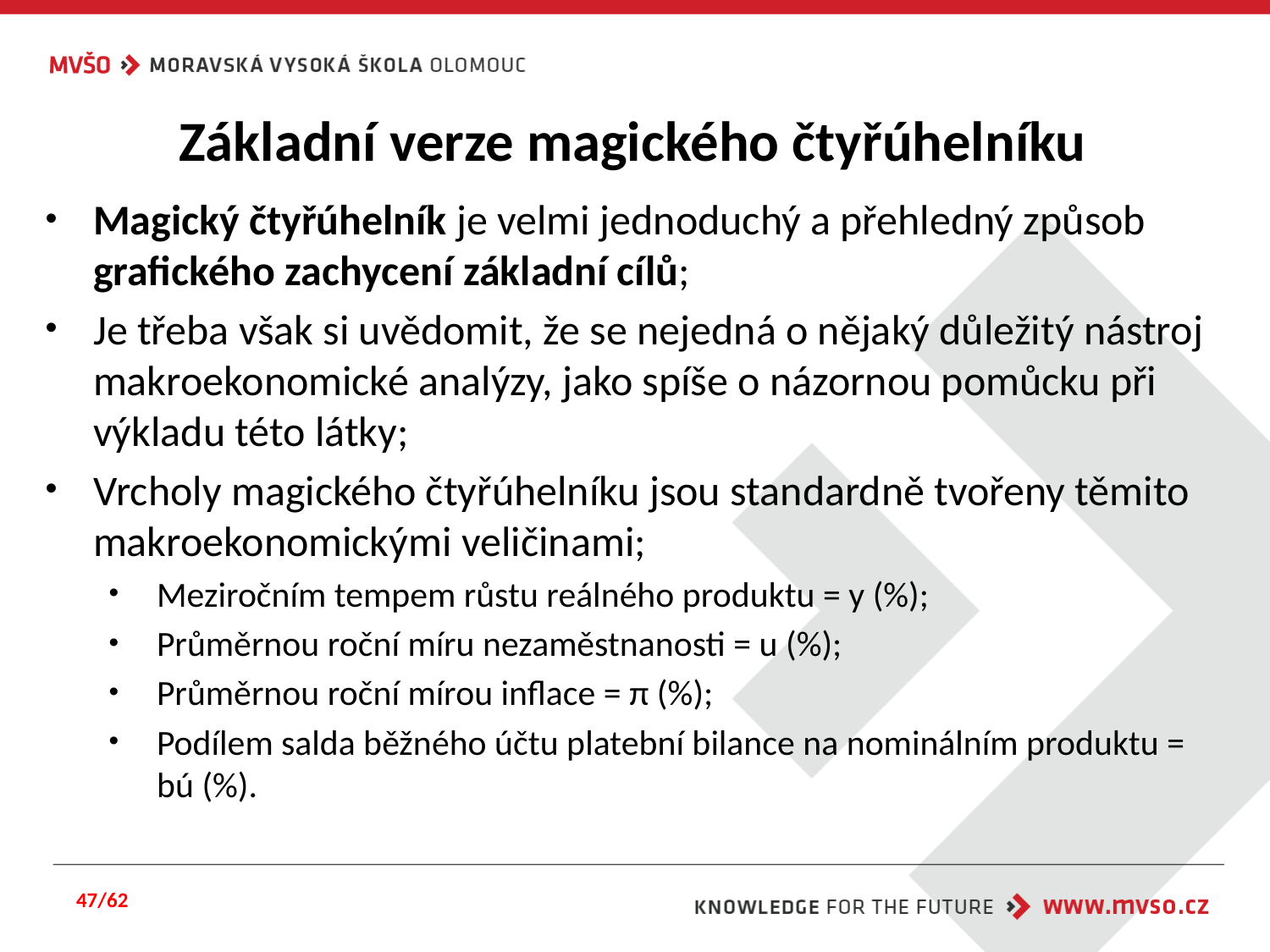

# Základní verze magického čtyřúhelníku
Magický čtyřúhelník je velmi jednoduchý a přehledný způsob grafického zachycení základní cílů;
Je třeba však si uvědomit, že se nejedná o nějaký důležitý nástroj makroekonomické analýzy, jako spíše o názornou pomůcku při výkladu této látky;
Vrcholy magického čtyřúhelníku jsou standardně tvořeny těmito makroekonomickými veličinami;
Meziročním tempem růstu reálného produktu = y (%);
Průměrnou roční míru nezaměstnanosti = u (%);
Průměrnou roční mírou inflace = π (%);
Podílem salda běžného účtu platební bilance na nominálním produktu = bú (%).
47/62